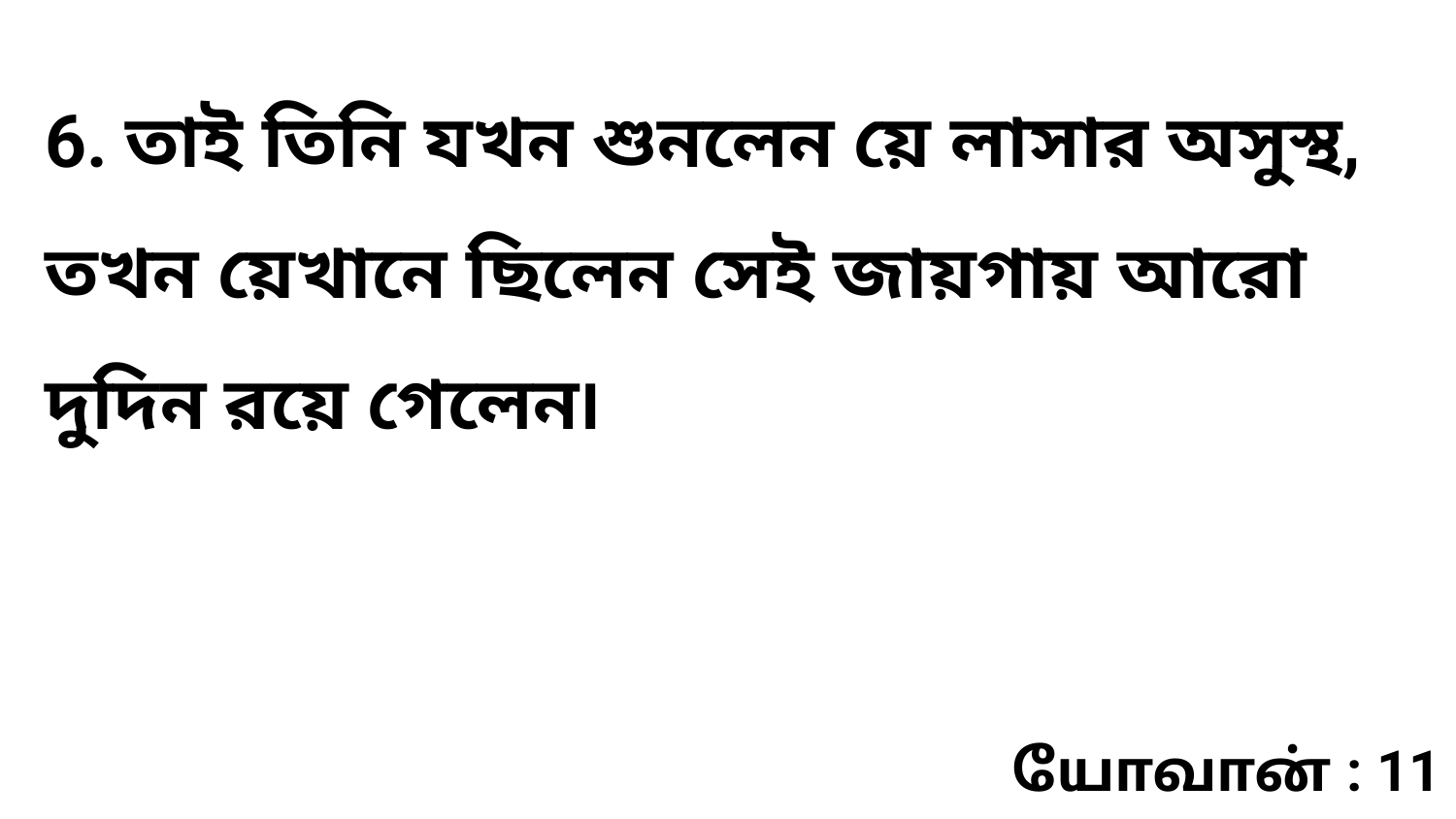

6. তাই তিনি যখন শুনলেন য়ে লাসার অসুস্থ, তখন য়েখানে ছিলেন সেই জায়গায় আরো দুদিন রয়ে গেলেন৷
யோவான் : 11